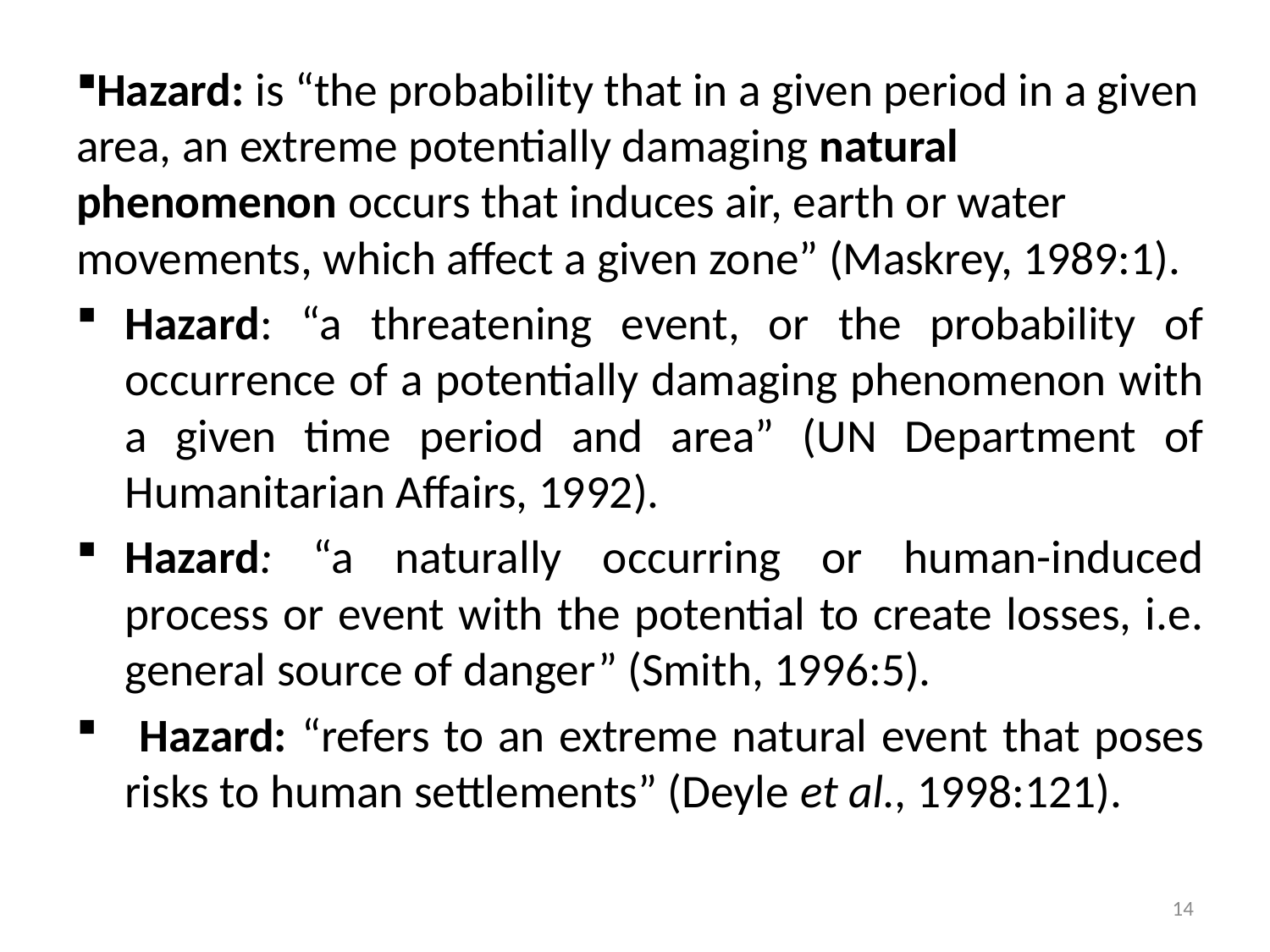

Hazard: is “the probability that in a given period in a given area, an extreme potentially damaging natural phenomenon occurs that induces air, earth or water movements, which affect a given zone” (Maskrey, 1989:1).
Hazard: “a threatening event, or the probability of occurrence of a potentially damaging phenomenon with a given time period and area” (UN Department of Humanitarian Affairs, 1992).
Hazard: “a naturally occurring or human-induced process or event with the potential to create losses, i.e. general source of danger” (Smith, 1996:5).
 Hazard: “refers to an extreme natural event that poses risks to human settlements” (Deyle et al., 1998:121).

14